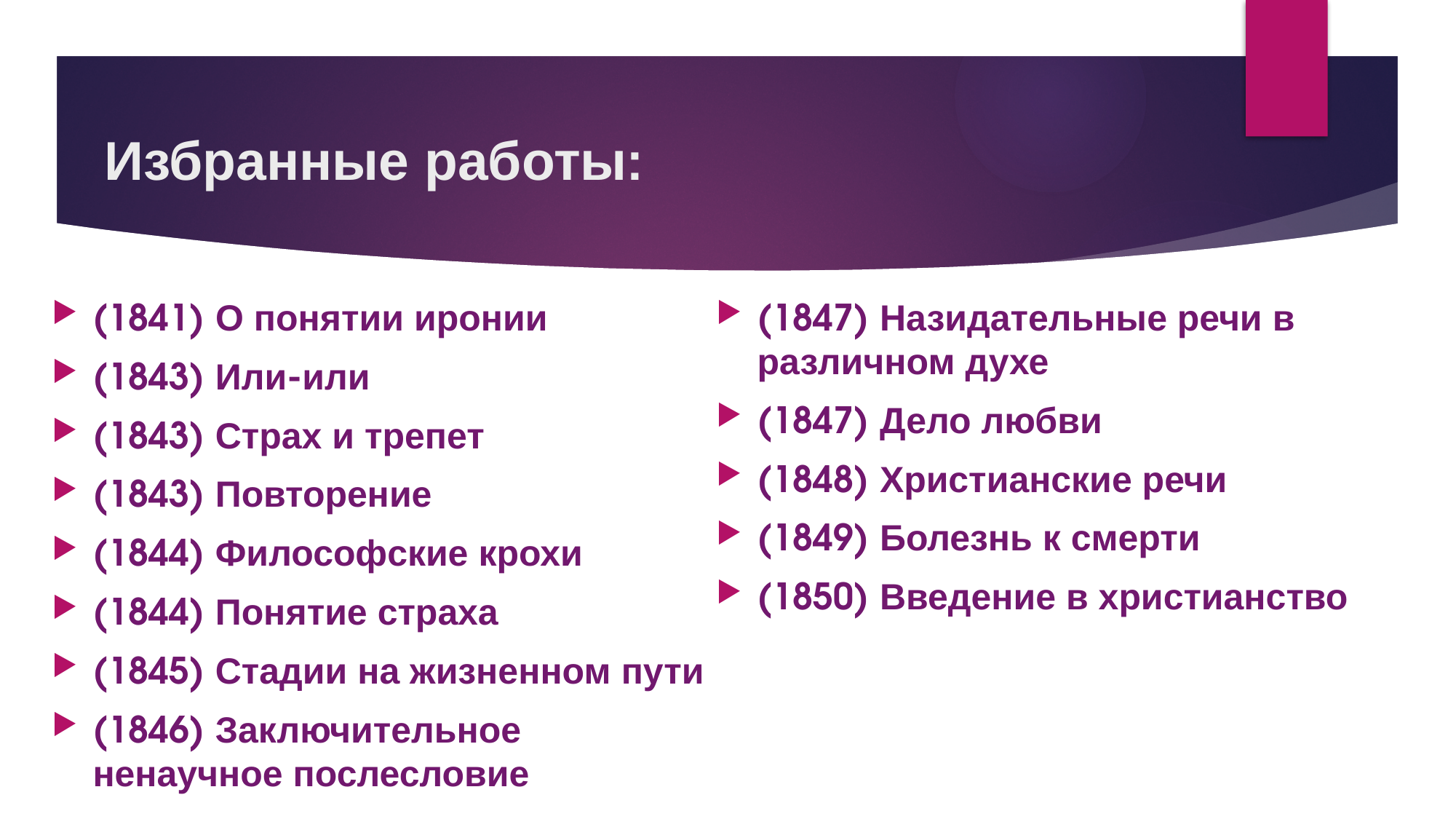

# Избранные работы:
(1841) О понятии иронии
(1843) Или-или
(1843) Страх и трепет
(1843) Повторение
(1844) Философские крохи
(1844) Понятие страха
(1845) Стадии на жизненном пути
(1846) Заключительное ненаучное послесловие
(1847) Назидательные речи в различном духе
(1847) Дело любви
(1848) Христианские речи
(1849) Болезнь к смерти
(1850) Введение в христианство